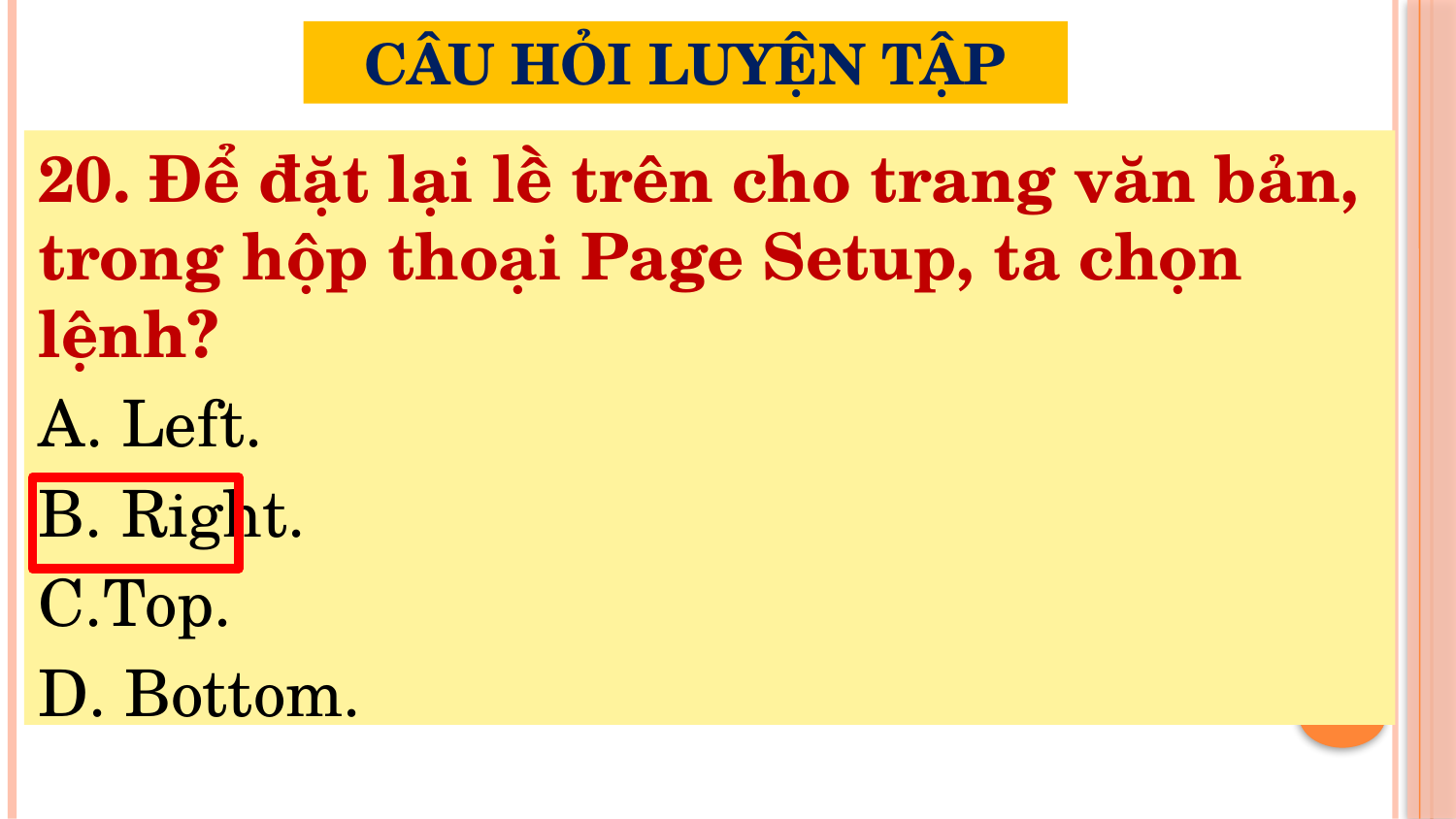

CÂU HỎI LUYỆN TẬP
20. Để đặt lại lề trên cho trang văn bản, trong hộp thoại Page Setup, ta chọn lệnh?
A. Left.
B. Right.
C.Top.
D. Bottom.